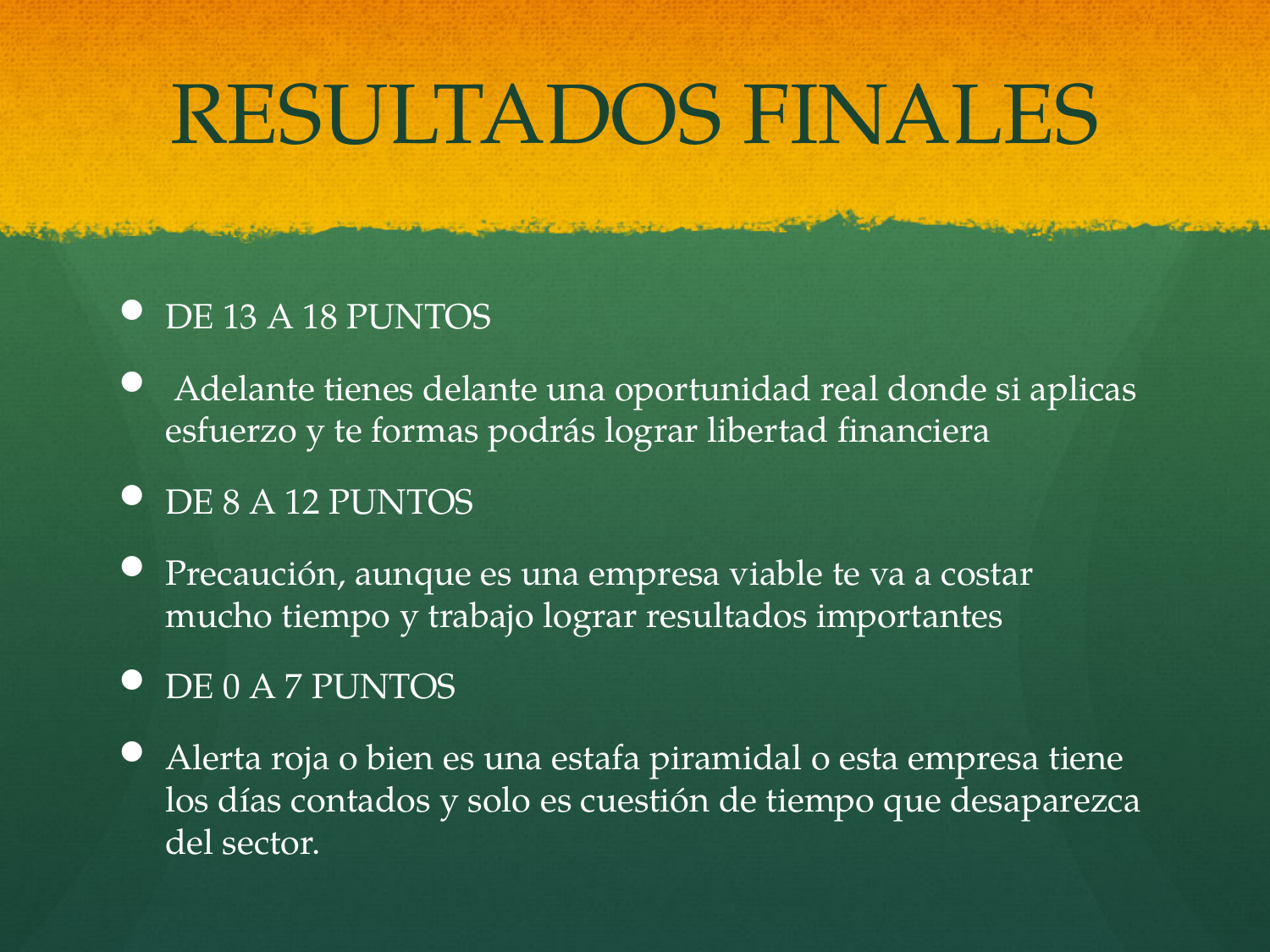

# RESULTADOS FINALES
DE 13 A 18 PUNTOS
 Adelante tienes delante una oportunidad real donde si aplicas esfuerzo y te formas podrás lograr libertad financiera
DE 8 A 12 PUNTOS
Precaución, aunque es una empresa viable te va a costar mucho tiempo y trabajo lograr resultados importantes
DE 0 A 7 PUNTOS
Alerta roja o bien es una estafa piramidal o esta empresa tiene los días contados y solo es cuestión de tiempo que desaparezca del sector.